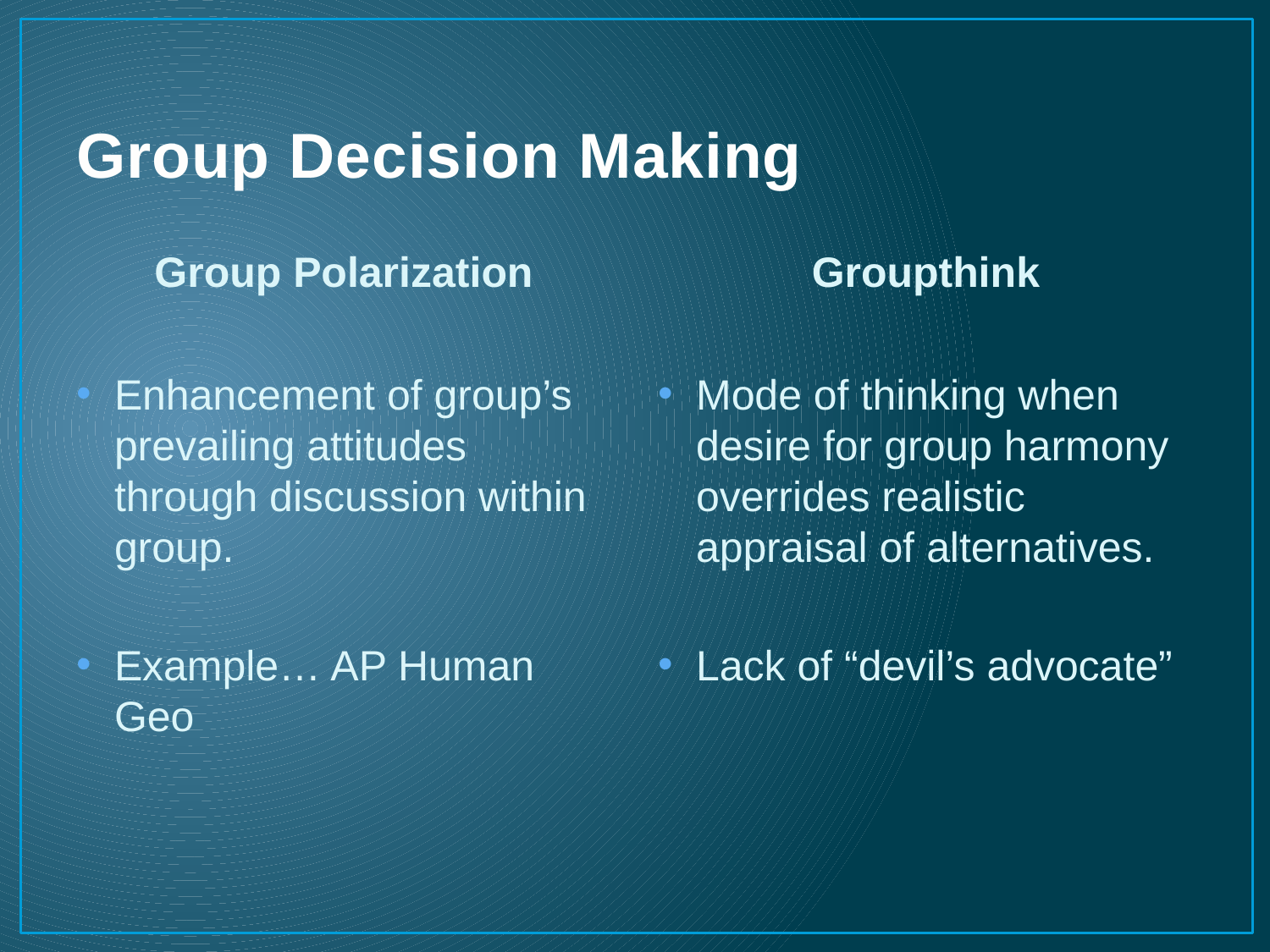

# Group Decision Making
Group Polarization
Groupthink

Enhancement of group’s prevailing attitudes through discussion within group.

Example… AP Human Geo

Mode of thinking when desire for group harmony overrides realistic appraisal of alternatives.

Lack of “devil’s advocate”